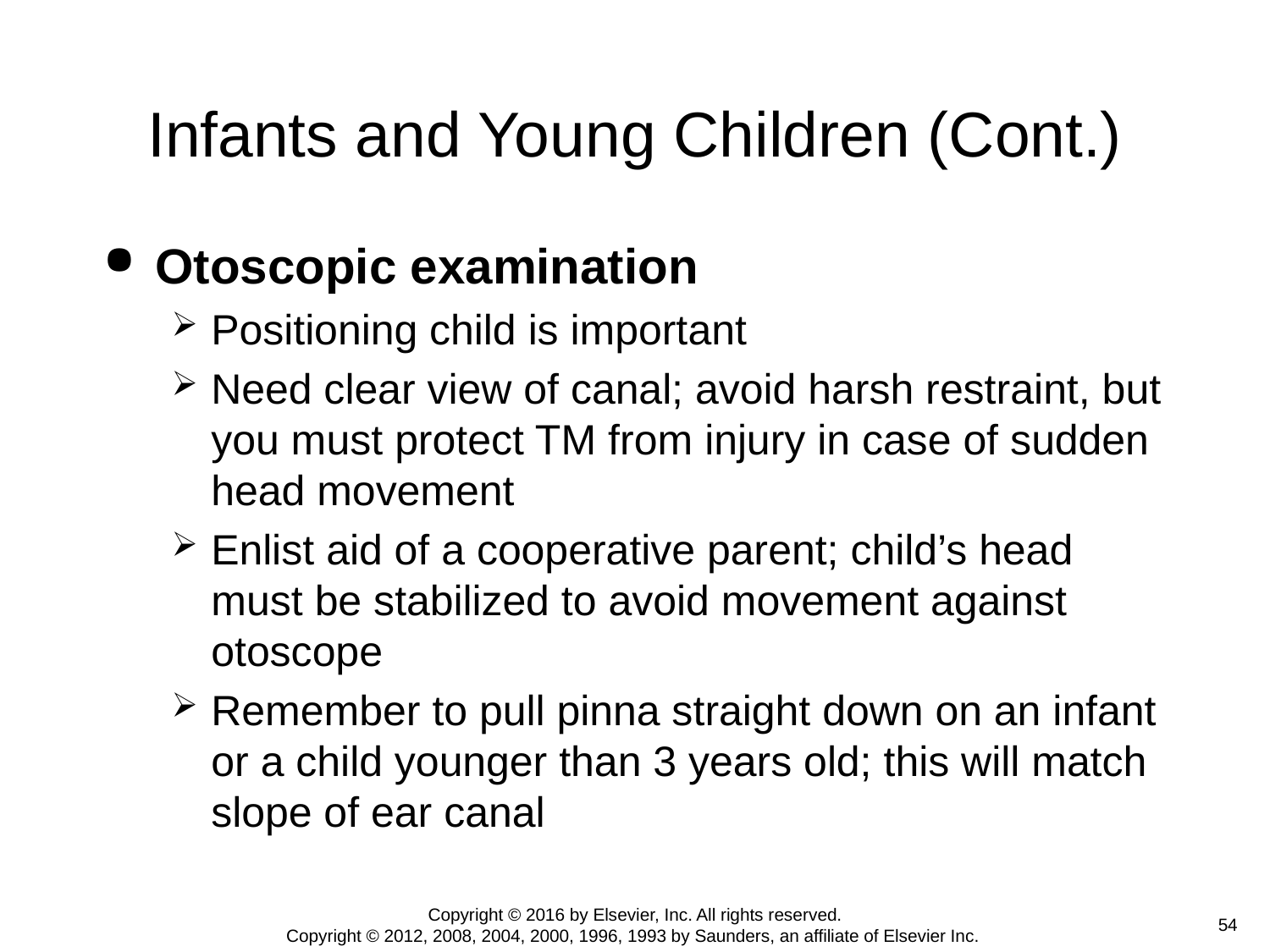

# Infants and Young Children (Cont.)
Otoscopic examination
Positioning child is important
Need clear view of canal; avoid harsh restraint, but you must protect TM from injury in case of sudden head movement
Enlist aid of a cooperative parent; child’s head must be stabilized to avoid movement against otoscope
Remember to pull pinna straight down on an infant or a child younger than 3 years old; this will match slope of ear canal
Copyright © 2016 by Elsevier, Inc. All rights reserved.
Copyright © 2012, 2008, 2004, 2000, 1996, 1993 by Saunders, an affiliate of Elsevier Inc.
 54